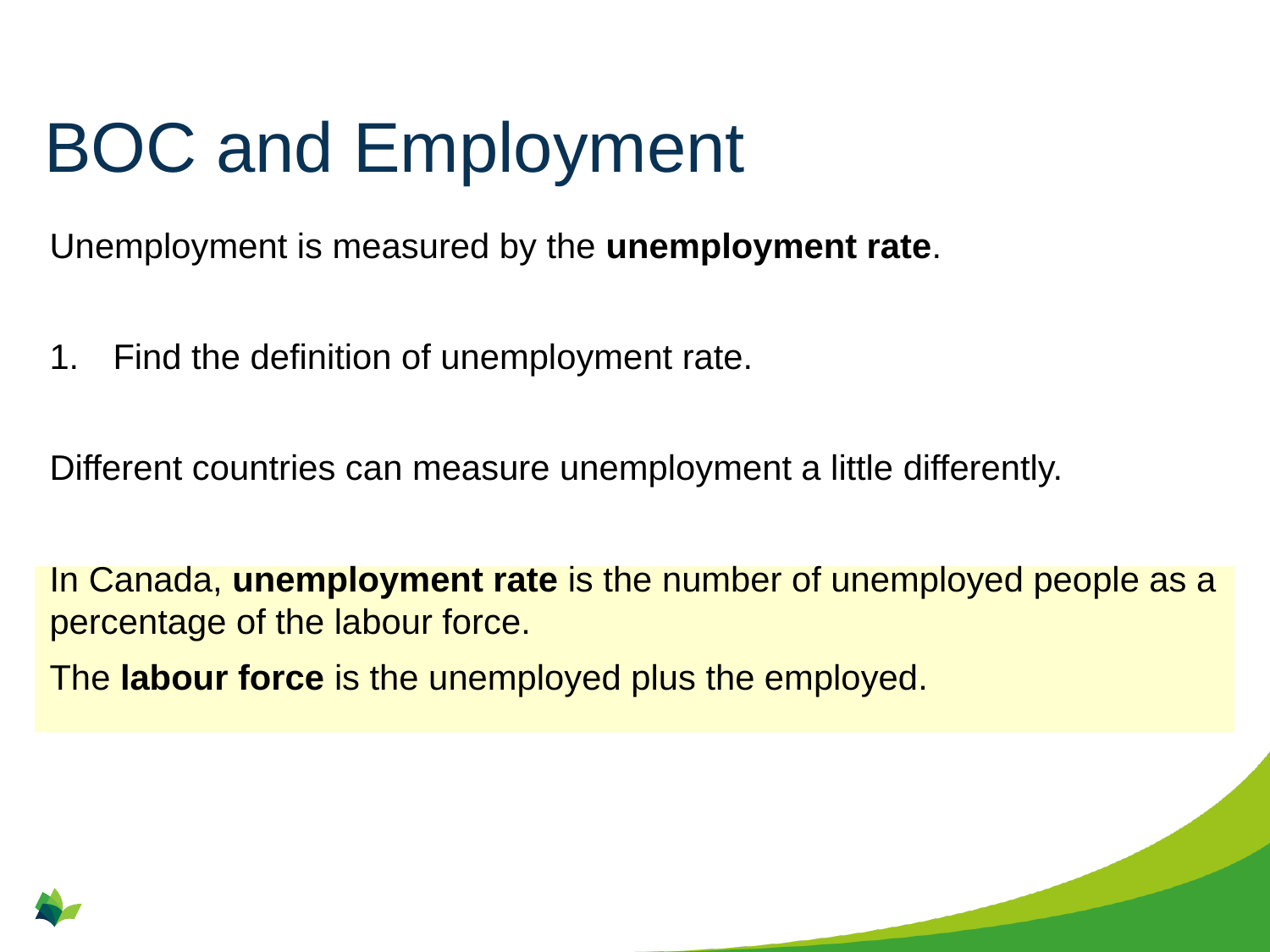

# BOC and Employment
Unemployment is measured by the unemployment rate.

Find the definition of unemployment rate.

Different countries can measure unemployment a little differently.

In Canada, unemployment rate is the number of unemployed people as a percentage of the labour force.
The labour force is the unemployed plus the employed.